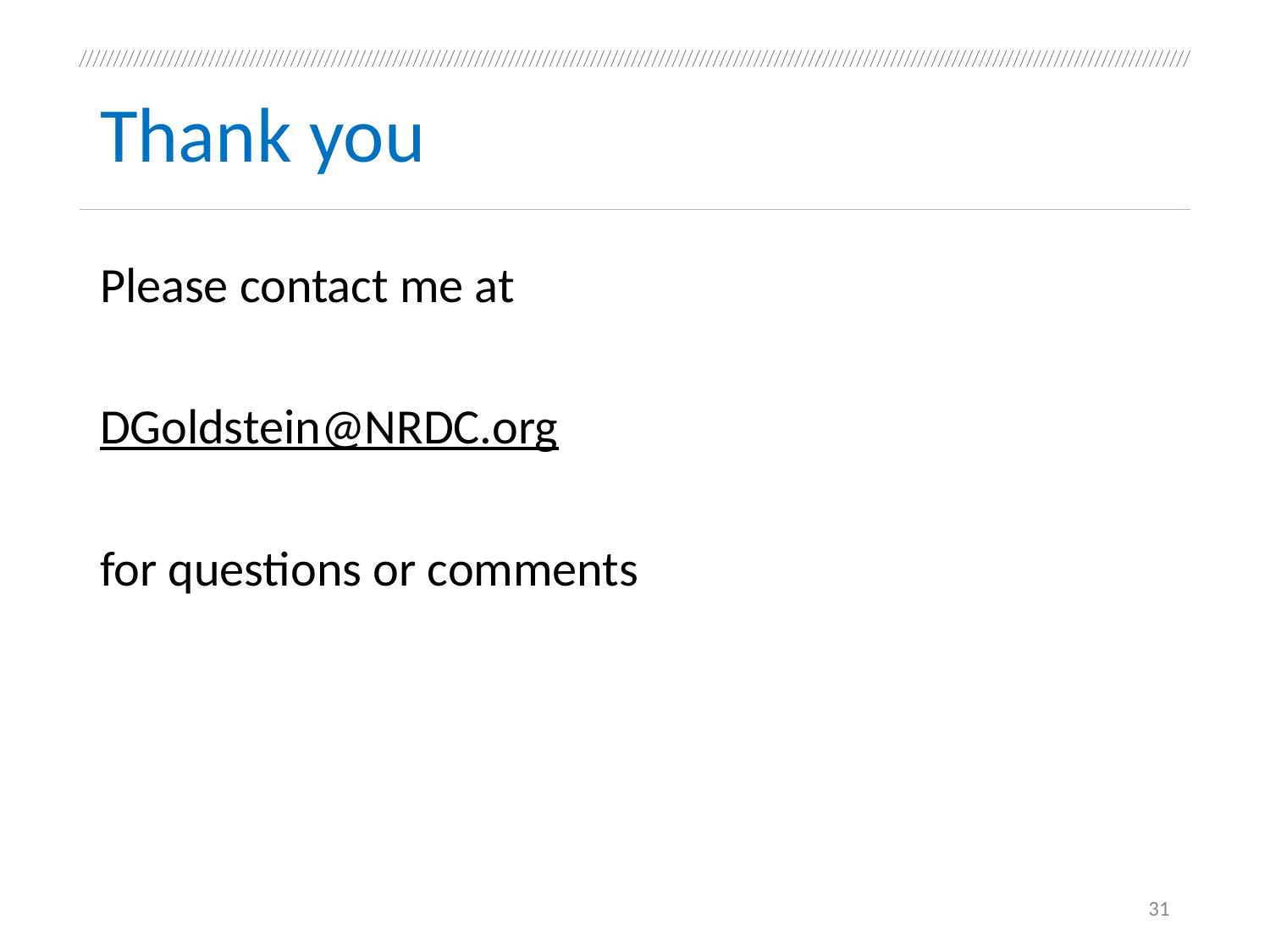

# Thank you
Please contact me at

DGoldstein@NRDC.org

for questions or comments
31